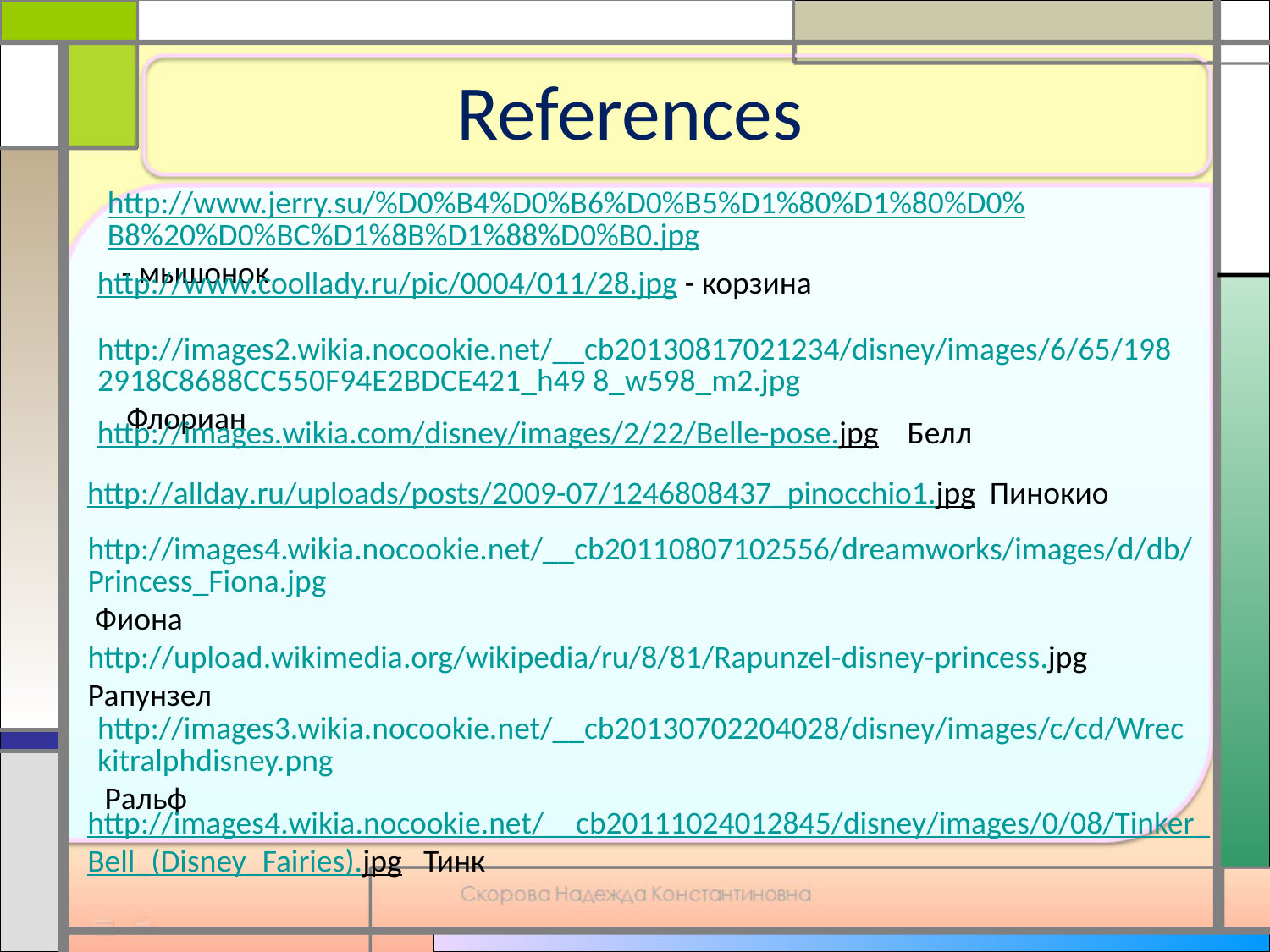

References
http://www.jerry.su/%D0%B4%D0%B6%D0%B5%D1%80%D1%80%D0%B8%20%D0%BC%D1%8B%D1%88%D0%B0.jpg  - мышонок
http://www.coollady.ru/pic/0004/011/28.jpg - корзина
http://images2.wikia.nocookie.net/__cb20130817021234/disney/images/6/65/1982918C8688CC550F94E2BDCE421_h49 8_w598_m2.jpg    Флориан
http://images.wikia.com/disney/images/2/22/Belle-pose.jpg    Белл
http://allday.ru/uploads/posts/2009-07/1246808437_pinocchio1.jpg  Пинокио
http://images4.wikia.nocookie.net/__cb20110807102556/dreamworks/images/d/db/Princess_Fiona.jpg Фиона
http://upload.wikimedia.org/wikipedia/ru/8/81/Rapunzel-disney-princess.jpg  Рапунзел
http://images3.wikia.nocookie.net/__cb20130702204028/disney/images/c/cd/Wreckitralphdisney.png Ральф
http://images4.wikia.nocookie.net/__cb20111024012845/disney/images/0/08/Tinker_Bell_(Disney_Fairies).jpg   Тинк